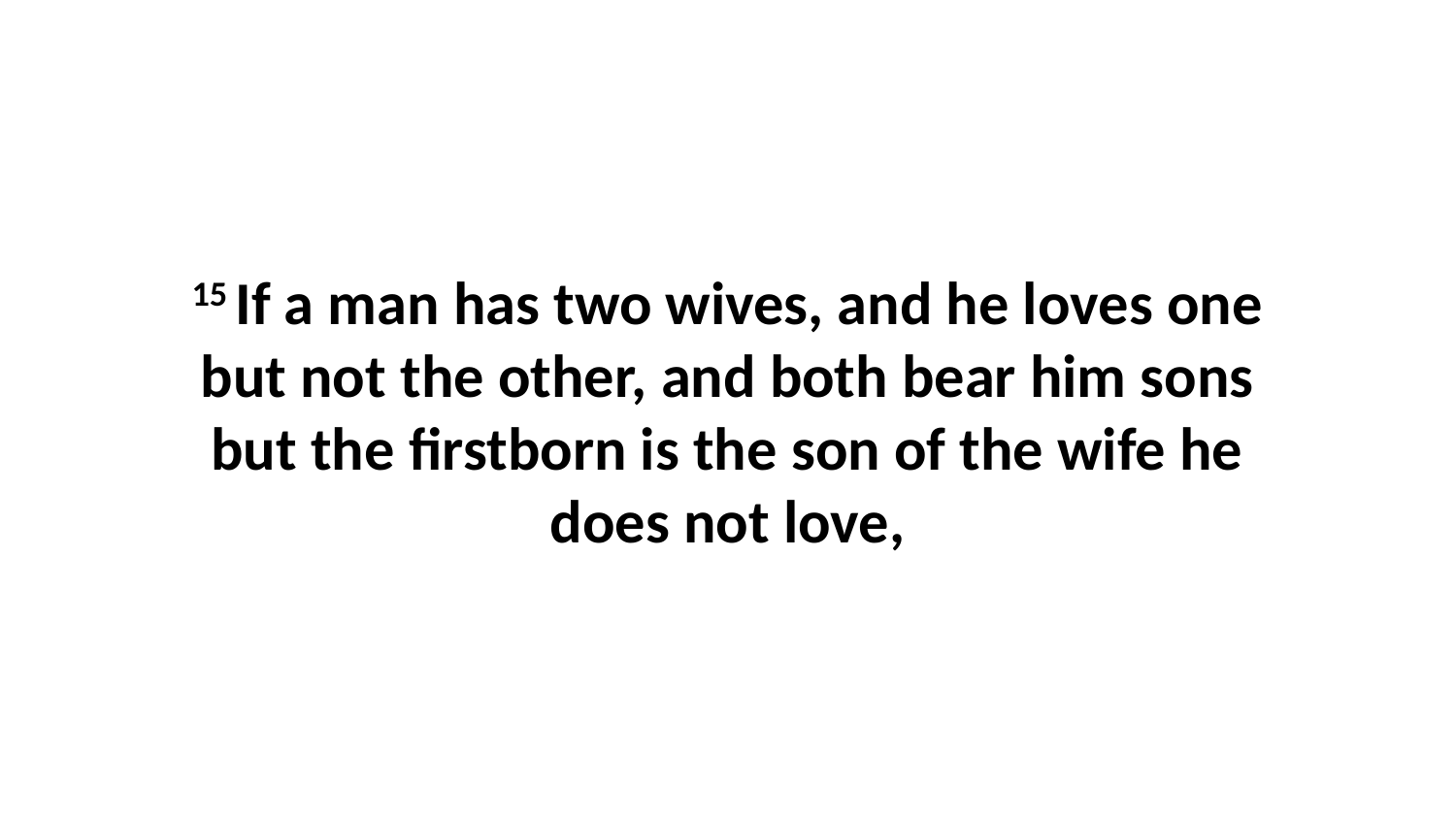

15 If a man has two wives, and he loves one but not the other, and both bear him sons but the firstborn is the son of the wife he does not love,